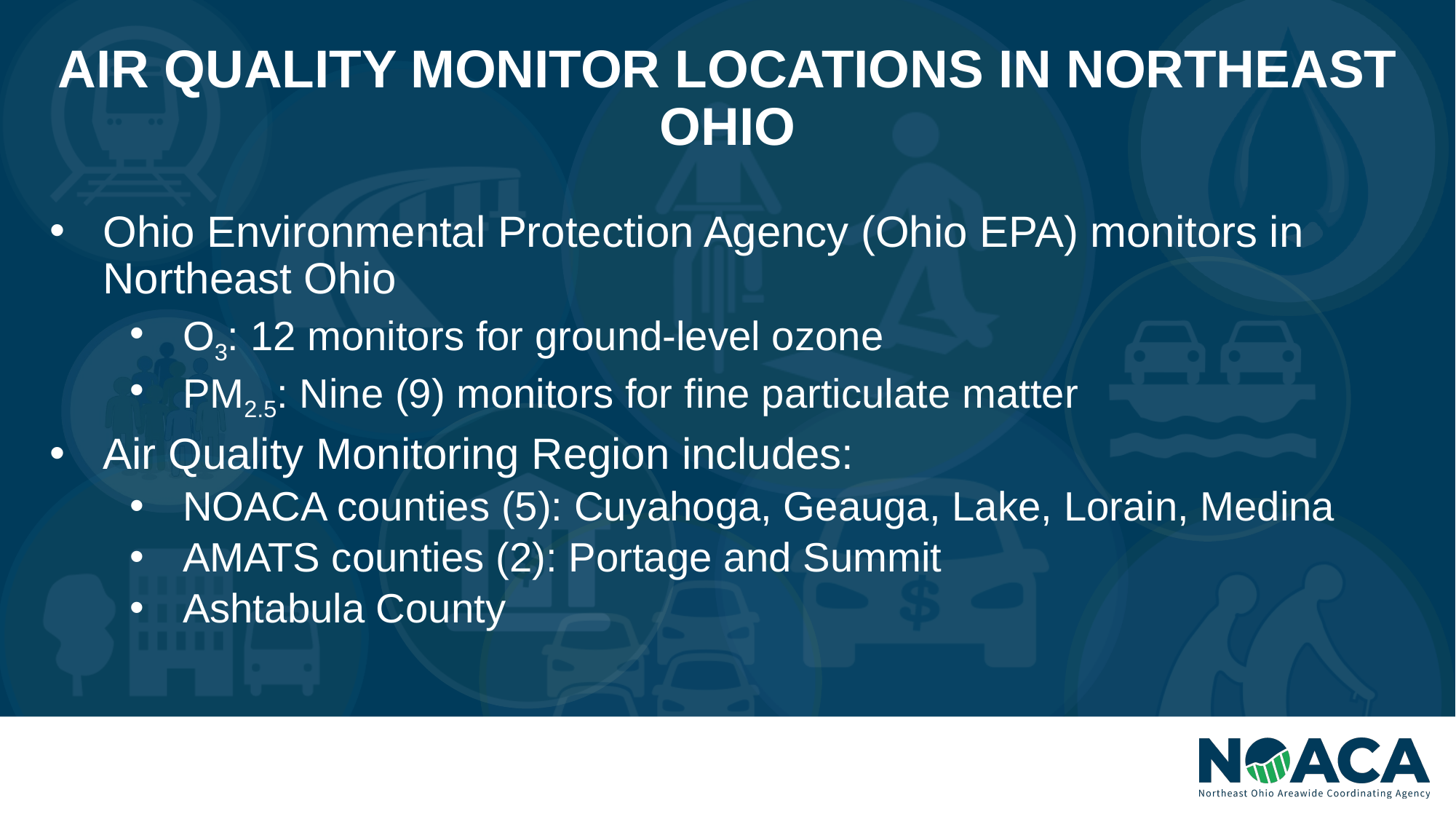

# AIR QUALITY MONITOR LOCATIONS IN NORTHEAST OHIO
Ohio Environmental Protection Agency (Ohio EPA) monitors in Northeast Ohio
O3: 12 monitors for ground-level ozone
PM2.5: Nine (9) monitors for fine particulate matter
Air Quality Monitoring Region includes:
NOACA counties (5): Cuyahoga, Geauga, Lake, Lorain, Medina
AMATS counties (2): Portage and Summit
Ashtabula County